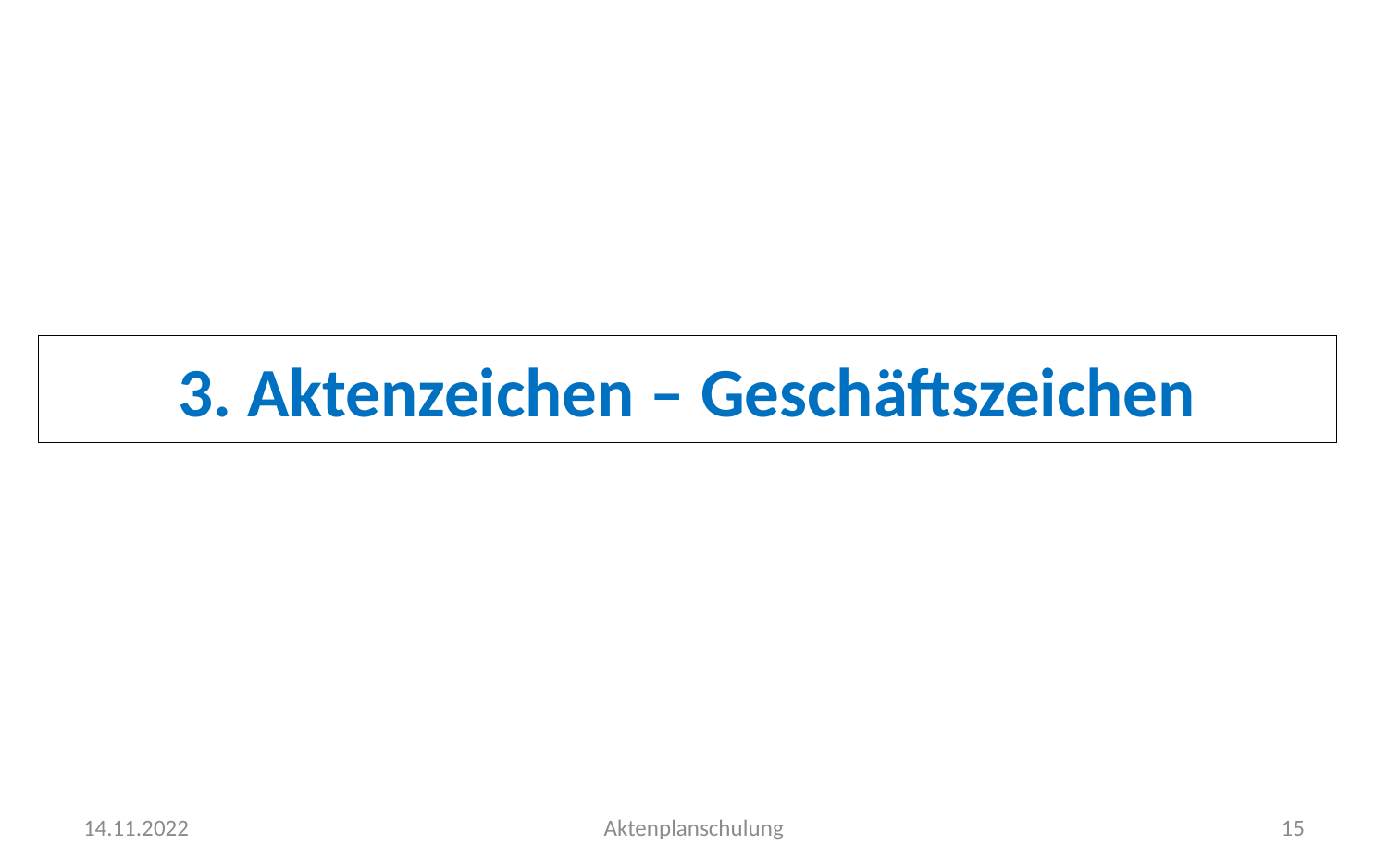

3. Aktenzeichen – Geschäftszeichen
14.11.2022
Aktenplanschulung
15